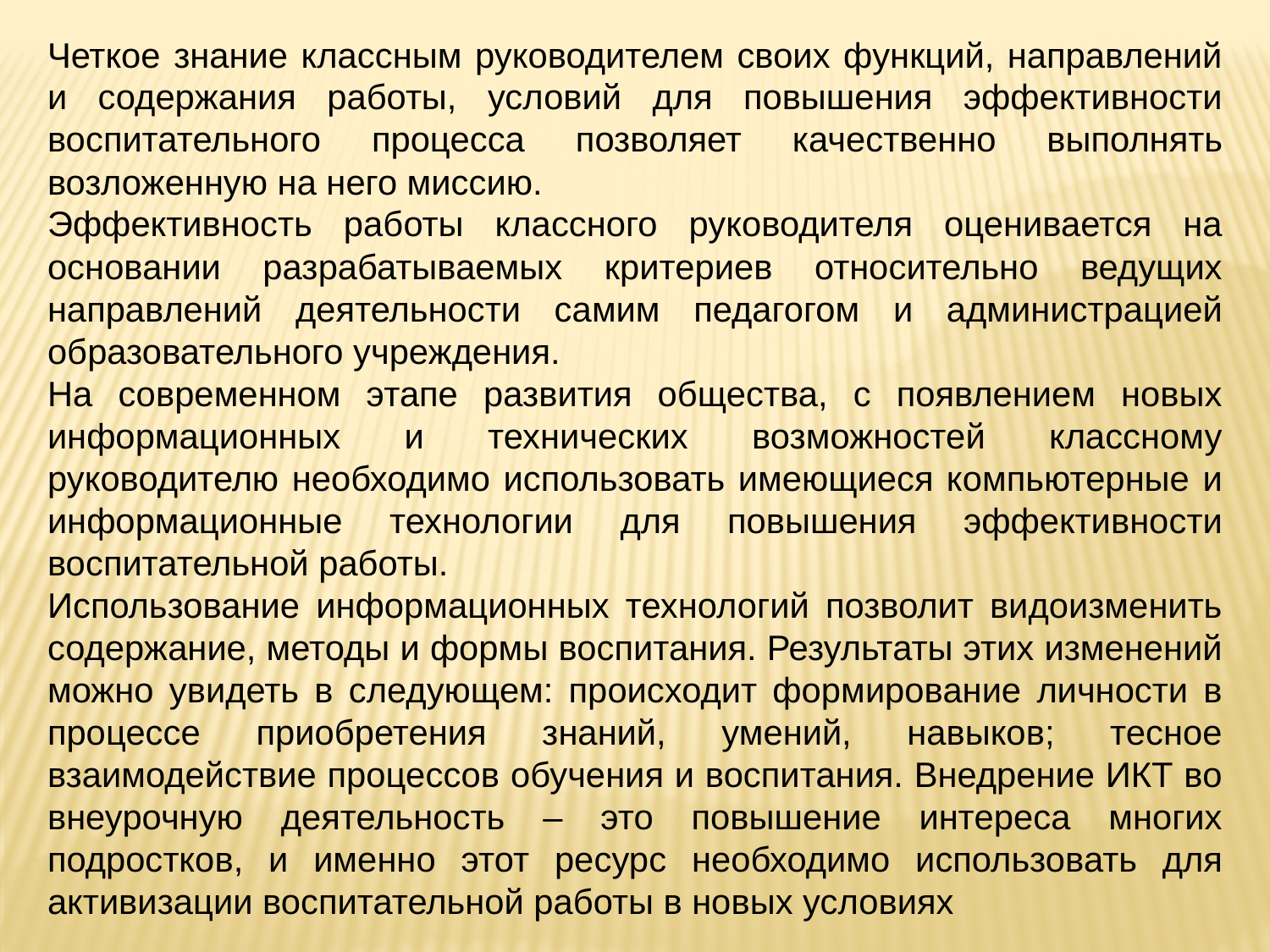

Четкое знание классным руководителем своих функций, направлений и содержания работы, условий для повышения эффективности воспитательного процесса позволяет качественно выполнять возложенную на него миссию.
Эффективность работы классного руководителя оценивается на основании разрабатываемых критериев относительно ведущих направлений деятельности самим педагогом и администрацией образовательного учреждения.
На современном этапе развития общества, с появлением новых информационных и технических возможностей классному руководителю необходимо использовать имеющиеся компьютерные и информационные технологии для повышения эффективности воспитательной работы.
Использование информационных технологий позволит видоизменить содержание, методы и формы воспитания. Результаты этих изменений можно увидеть в следующем: происходит формирование личности в процессе приобретения знаний, умений, навыков; тесное взаимодействие процессов обучения и воспитания. Внедрение ИКТ во внеурочную деятельность – это повышение интереса многих подростков, и именно этот ресурс необходимо использовать для активизации воспитательной работы в новых условиях